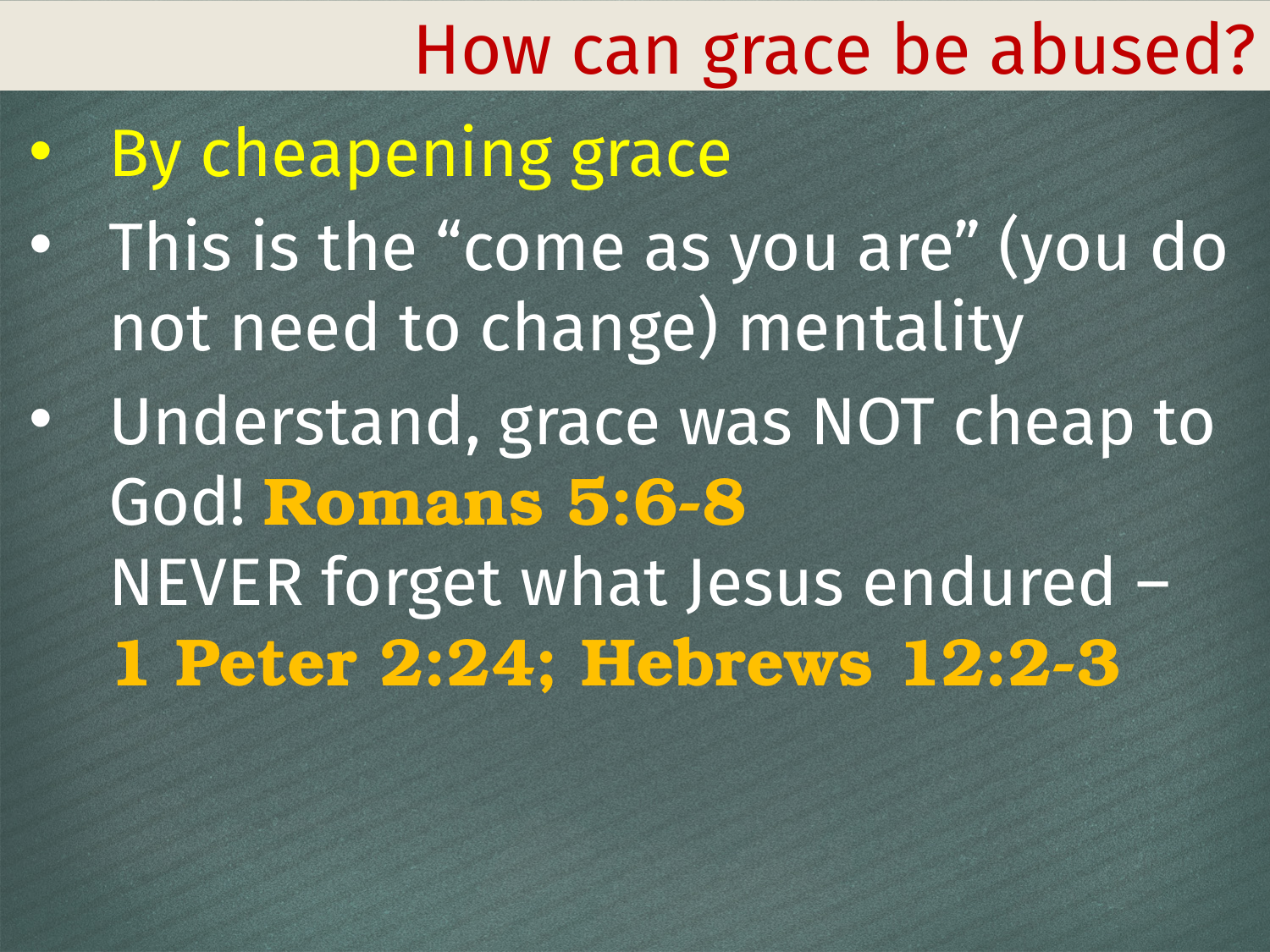

How can grace be abused?
By cheapening grace
This is the “come as you are” (you do not need to change) mentality
Understand, grace was NOT cheap to God! Romans 5:6-8
NEVER forget what Jesus endured –
1 Peter 2:24; Hebrews 12:2-3